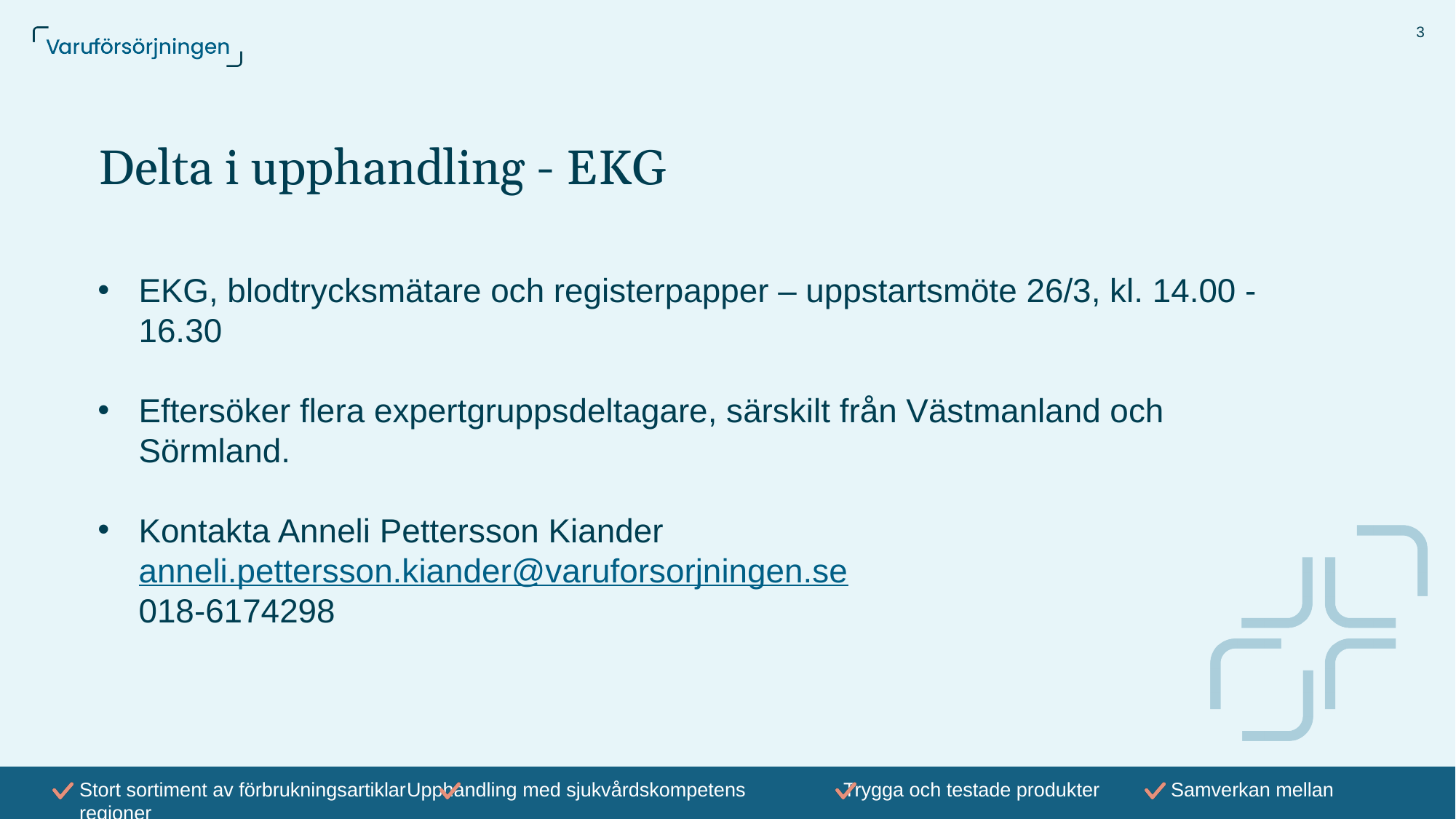

3
# Delta i upphandling - EKG
EKG, blodtrycksmätare och registerpapper – uppstartsmöte 26/3, kl. 14.00 -16.30
Eftersöker flera expertgruppsdeltagare, särskilt från Västmanland och Sörmland.
Kontakta Anneli Pettersson Kiander
anneli.pettersson.kiander@varuforsorjningen.se
018-6174298